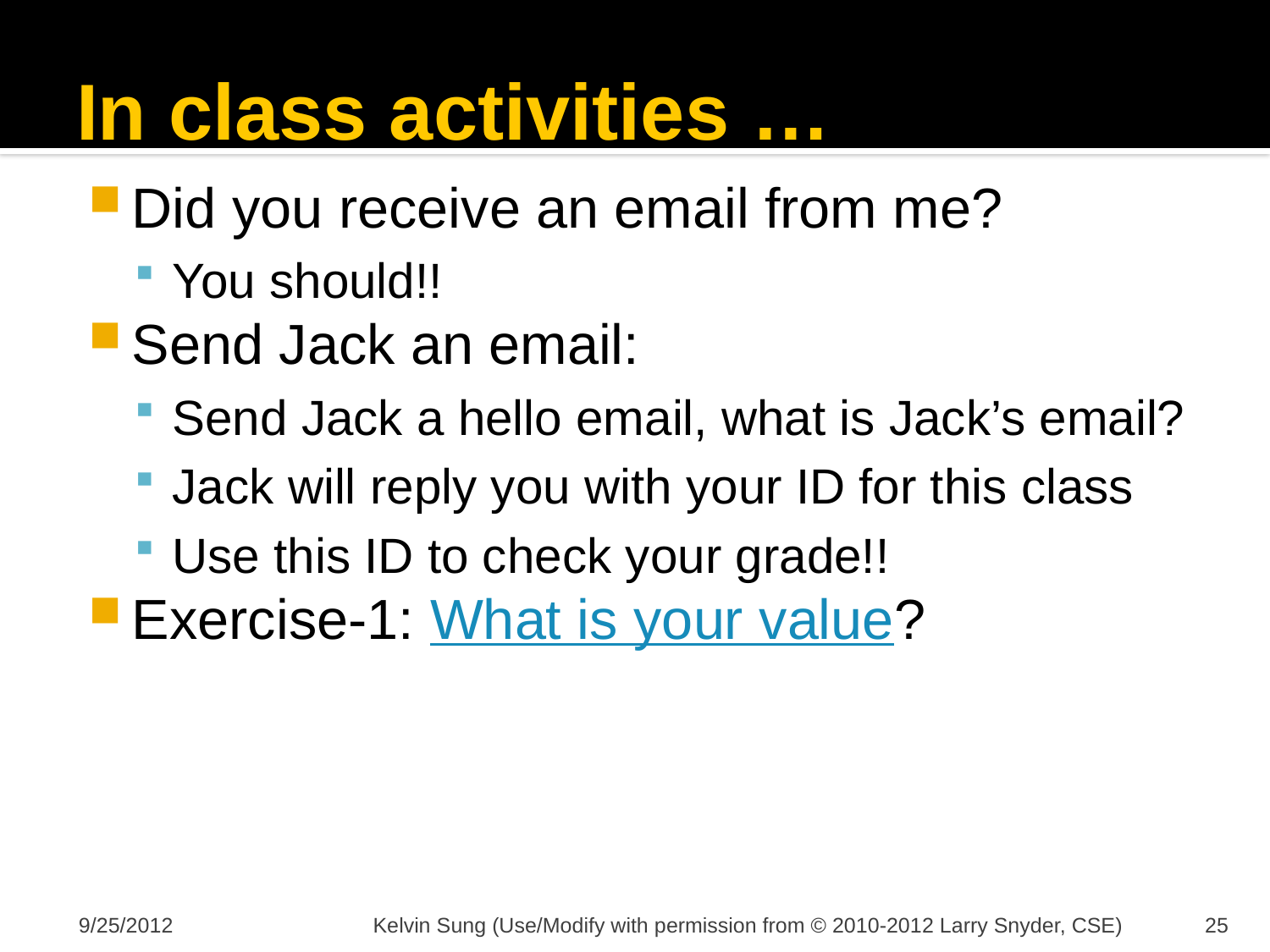

# In class activities …
Did you receive an email from me?
You should!!
Send Jack an email:
Send Jack a hello email, what is Jack’s email?
Jack will reply you with your ID for this class
Use this ID to check your grade!!
Exercise-1: What is your value?

9/25/2012
Kelvin Sung (Use/Modify with permission from © 2010-2012 Larry Snyder, CSE)
25